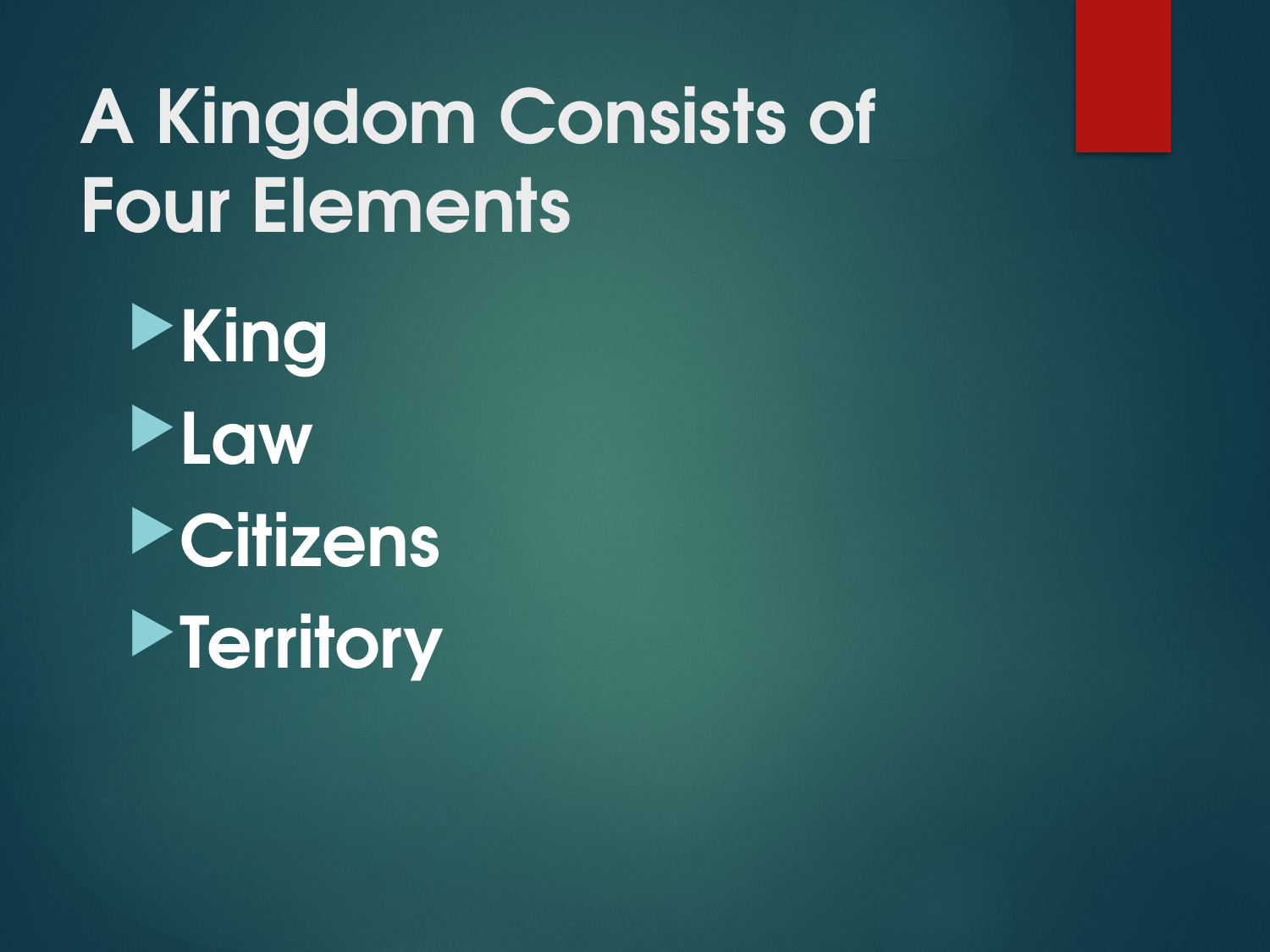

# A Kingdom Consists of Four Elements a Kin
King
Law
Citizens
Territory